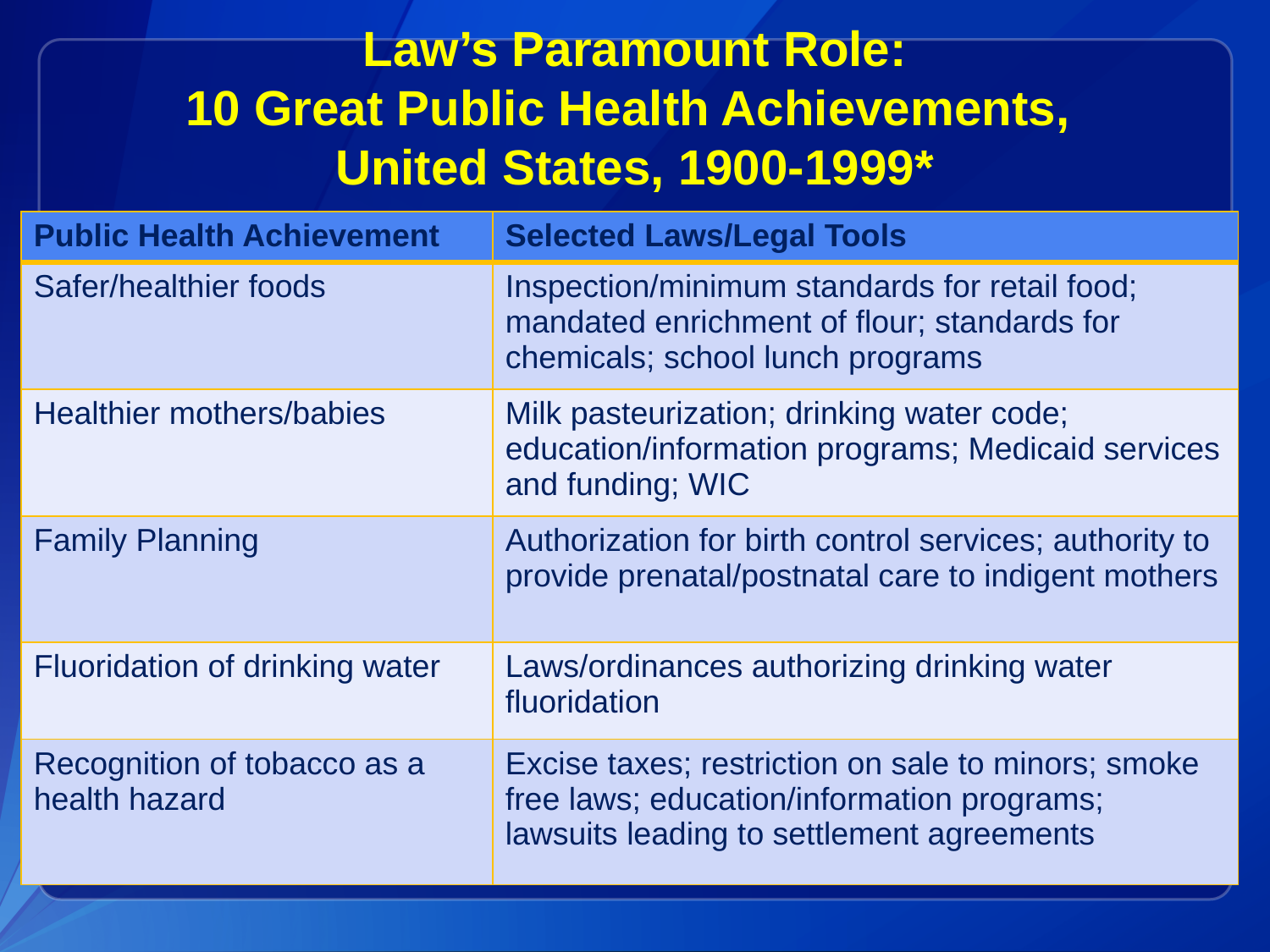

# Law’s Paramount Role: 10 Great Public Health Achievements, United States, 1900-1999*
| Public Health Achievement | Selected Laws/Legal Tools |
| --- | --- |
| Safer/healthier foods | Inspection/minimum standards for retail food; mandated enrichment of flour; standards for chemicals; school lunch programs |
| Healthier mothers/babies | Milk pasteurization; drinking water code; education/information programs; Medicaid services and funding; WIC |
| Family Planning | Authorization for birth control services; authority to provide prenatal/postnatal care to indigent mothers |
| Fluoridation of drinking water | Laws/ordinances authorizing drinking water fluoridation |
| Recognition of tobacco as a health hazard | Excise taxes; restriction on sale to minors; smoke free laws; education/information programs; lawsuits leading to settlement agreements |